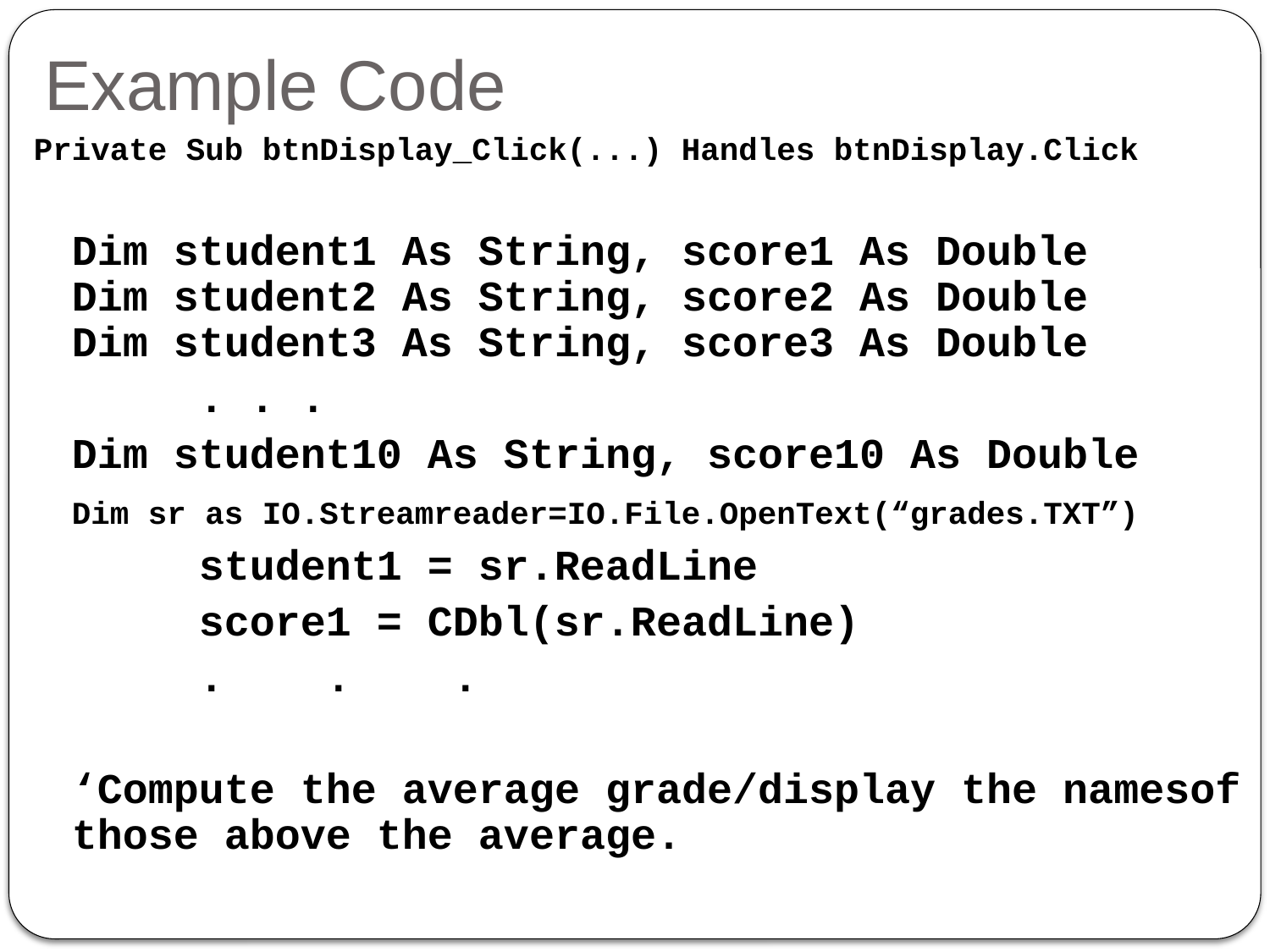

# Example Code
Private Sub btnDisplay_Click(...) Handles btnDisplay.Click
	Dim student1 As String, score1 As Double
Dim student2 As String, score2 As Double
Dim student3 As String, score3 As Double
		. . .
	Dim student10 As String, score10 As Double
	Dim sr as IO.Streamreader=IO.File.OpenText(“grades.TXT”)
		student1 = sr.ReadLine
		score1 = CDbl(sr.ReadLine)
		.	.	.

	‘Compute the average grade/display the namesof those above the average.